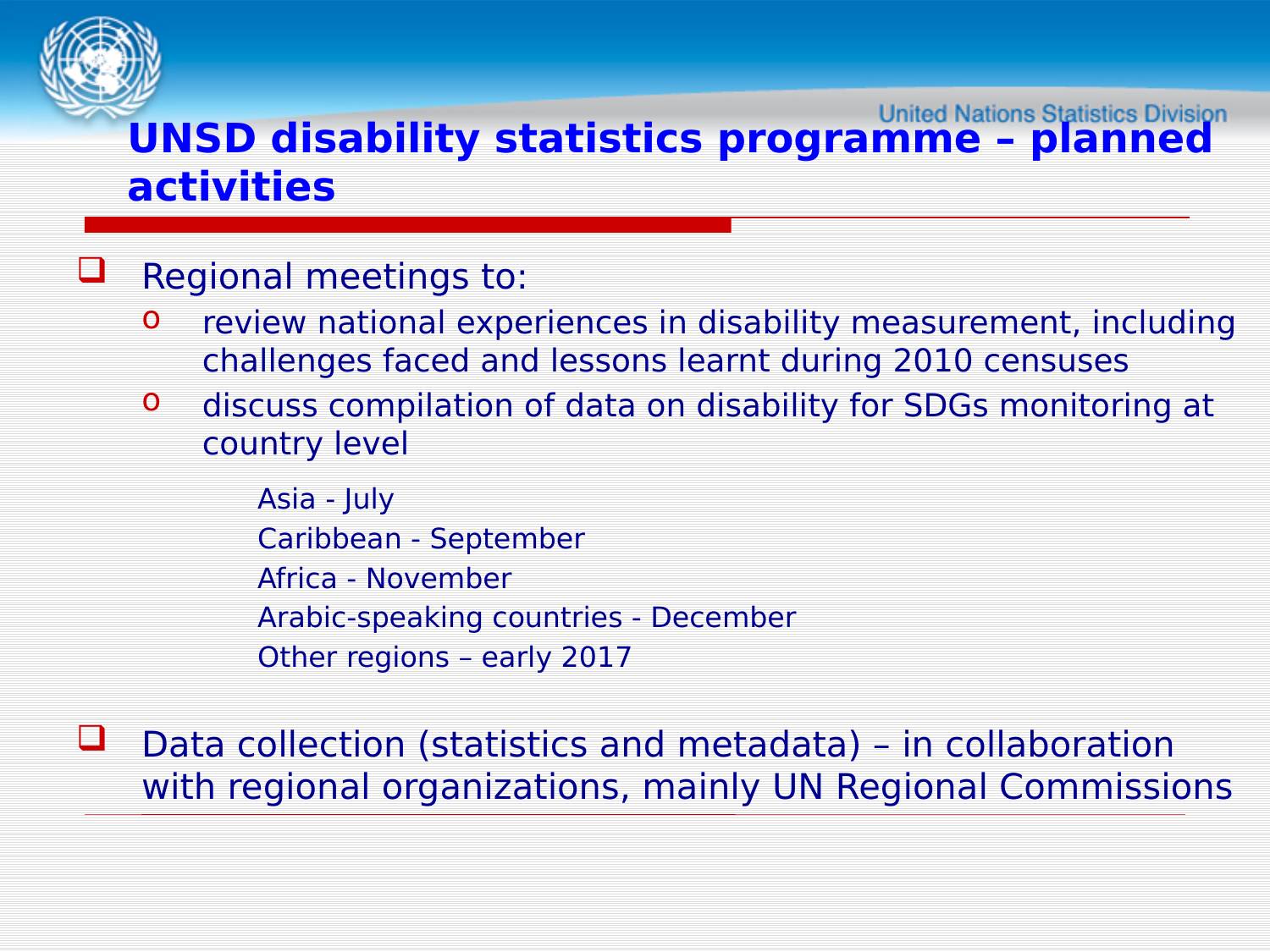

# UNSD disability statistics programme – planned activities
Regional meetings to:
review national experiences in disability measurement, including challenges faced and lessons learnt during 2010 censuses
discuss compilation of data on disability for SDGs monitoring at country level

Asia - July
Caribbean - September
Africa - November
Arabic-speaking countries - December
Other regions – early 2017

Data collection (statistics and metadata) – in collaboration with regional organizations, mainly UN Regional Commissions